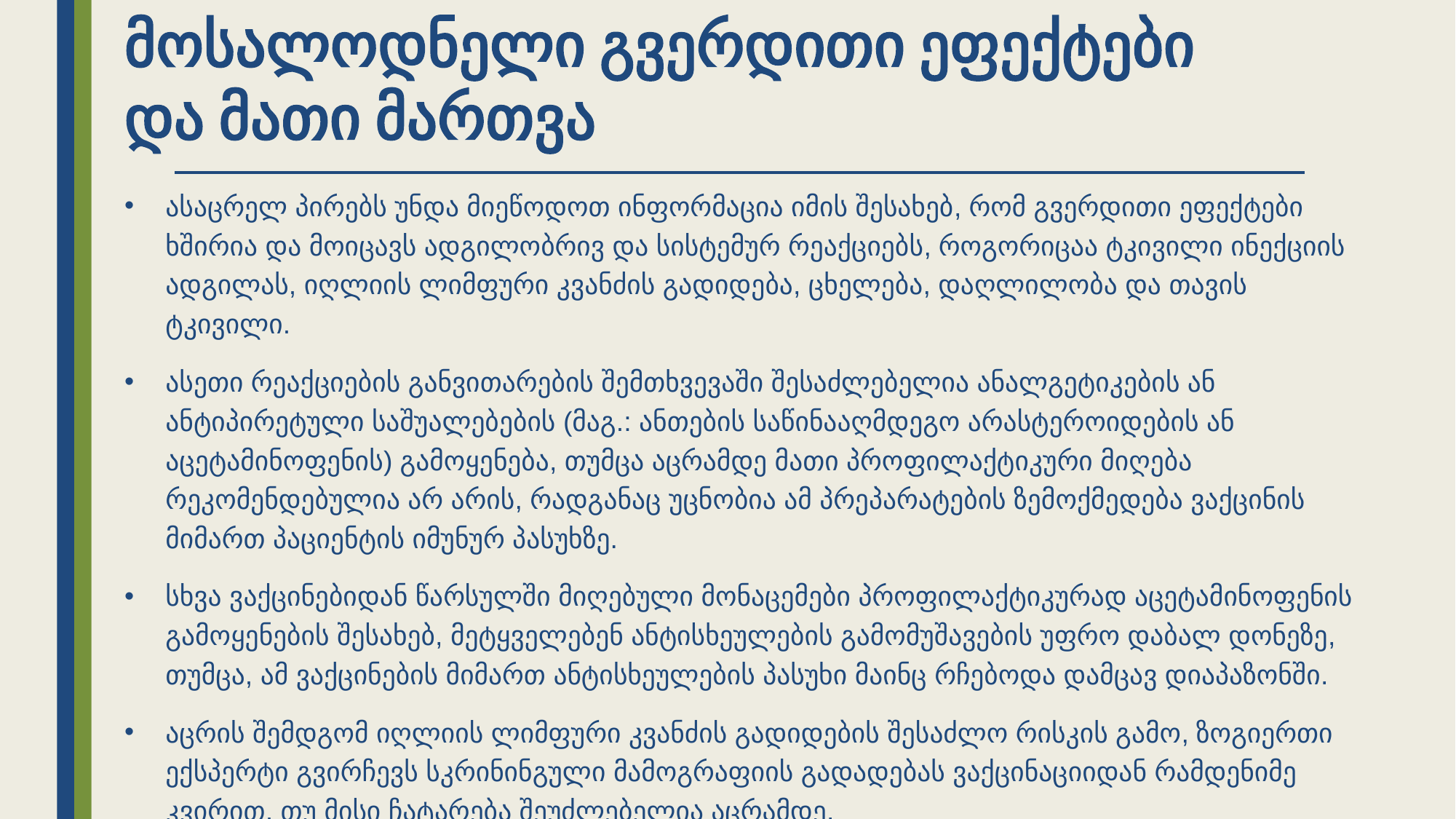

# მოსალოდნელი გვერდითი ეფექტები და მათი მართვა
ასაცრელ პირებს უნდა მიეწოდოთ ინფორმაცია იმის შესახებ, რომ გვერდითი ეფექტები ხშირია და მოიცავს ადგილობრივ და სისტემურ რეაქციებს, როგორიცაა ტკივილი ინექციის ადგილას, იღლიის ლიმფური კვანძის გადიდება, ცხელება, დაღლილობა და თავის ტკივილი.
ასეთი რეაქციების განვითარების შემთხვევაში შესაძლებელია ანალგეტიკების ან ანტიპირეტული საშუალებების (მაგ.: ანთების საწინააღმდეგო არასტეროიდების ან აცეტამინოფენის) გამოყენება, თუმცა აცრამდე მათი პროფილაქტიკური მიღება რეკომენდებულია არ არის, რადგანაც უცნობია ამ პრეპარატების ზემოქმედება ვაქცინის მიმართ პაციენტის იმუნურ პასუხზე.
სხვა ვაქცინებიდან წარსულში მიღებული მონაცემები პროფილაქტიკურად აცეტამინოფენის გამოყენების შესახებ, მეტყველებენ ანტისხეულების გამომუშავების უფრო დაბალ დონეზე, თუმცა, ამ ვაქცინების მიმართ ანტისხეულების პასუხი მაინც რჩებოდა დამცავ დიაპაზონში.
აცრის შემდგომ იღლიის ლიმფური კვანძის გადიდების შესაძლო რისკის გამო, ზოგიერთი ექსპერტი გვირჩევს სკრინინგული მამოგრაფიის გადადებას ვაქცინაციიდან რამდენიმე კვირით, თუ მისი ჩატარება შეუძლებელია აცრამდე.